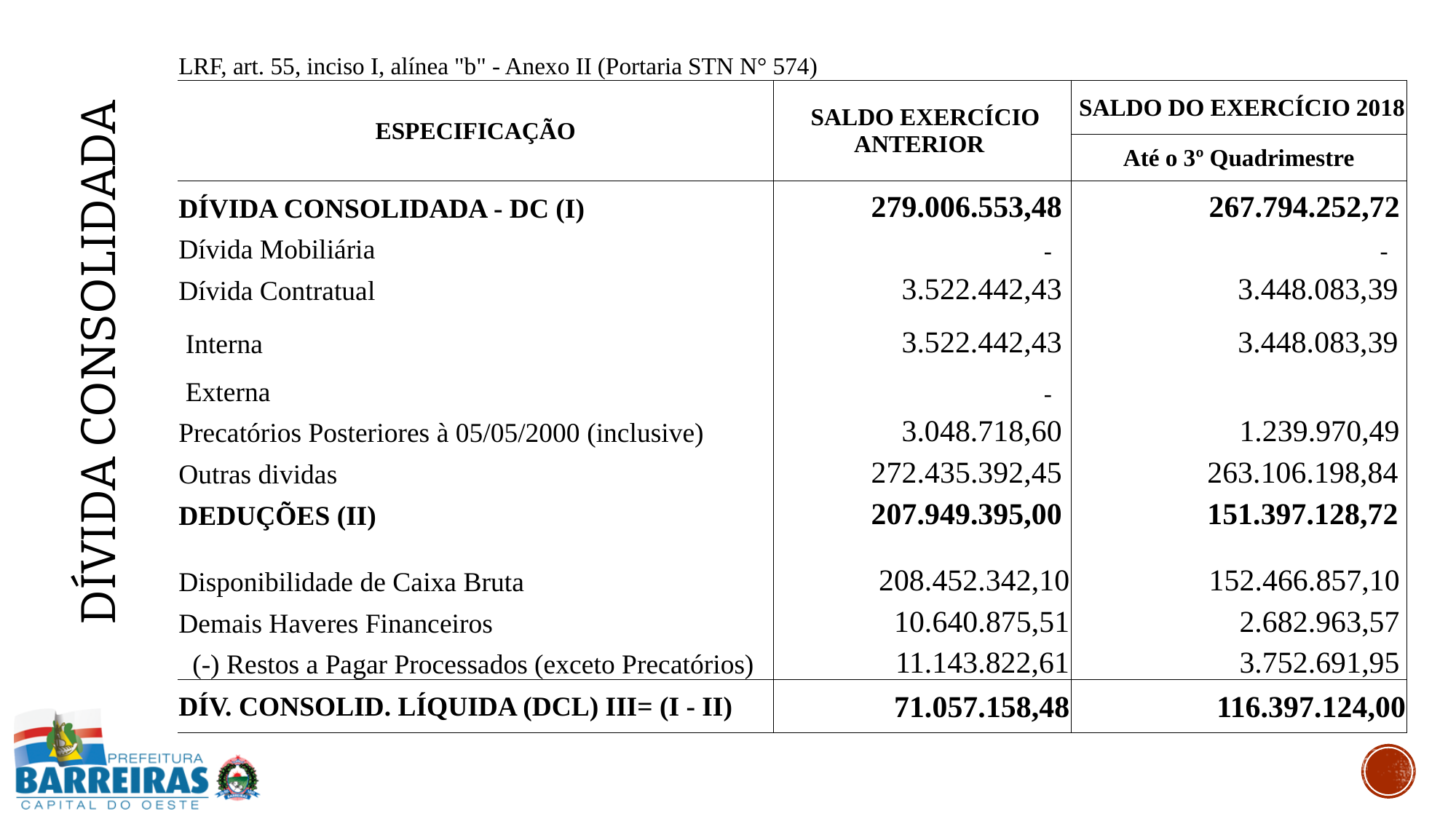

| LRF, art. 55, inciso I, alínea "b" - Anexo II (Portaria STN N° 574) |  |  |
| --- | --- | --- |
| ESPECIFICAÇÃO | SALDO EXERCÍCIO ANTERIOR | SALDO DO EXERCÍCIO 2018 |
|  |  | Até o 3º Quadrimestre |
| DÍVIDA CONSOLIDADA - DC (I) | 279.006.553,48 | 267.794.252,72 |
| Dívida Mobiliária | - | - |
| Dívida Contratual | 3.522.442,43 | 3.448.083,39 |
| Interna | 3.522.442,43 | 3.448.083,39 |
| Externa | - |  |
| Precatórios Posteriores à 05/05/2000 (inclusive) | 3.048.718,60 | 1.239.970,49 |
| Outras dividas | 272.435.392,45 | 263.106.198,84 |
| DEDUÇÕES (II) | 207.949.395,00 | 151.397.128,72 |
| Disponibilidade de Caixa Bruta | 208.452.342,10 | 152.466.857,10 |
| Demais Haveres Financeiros | 10.640.875,51 | 2.682.963,57 |
| (-) Restos a Pagar Processados (exceto Precatórios) | 11.143.822,61 | 3.752.691,95 |
| DÍV. CONSOLID. LÍQUIDA (DCL) III= (I - II) | 71.057.158,48 | 116.397.124,00 |
DÍVIDA CONSOLIDADA